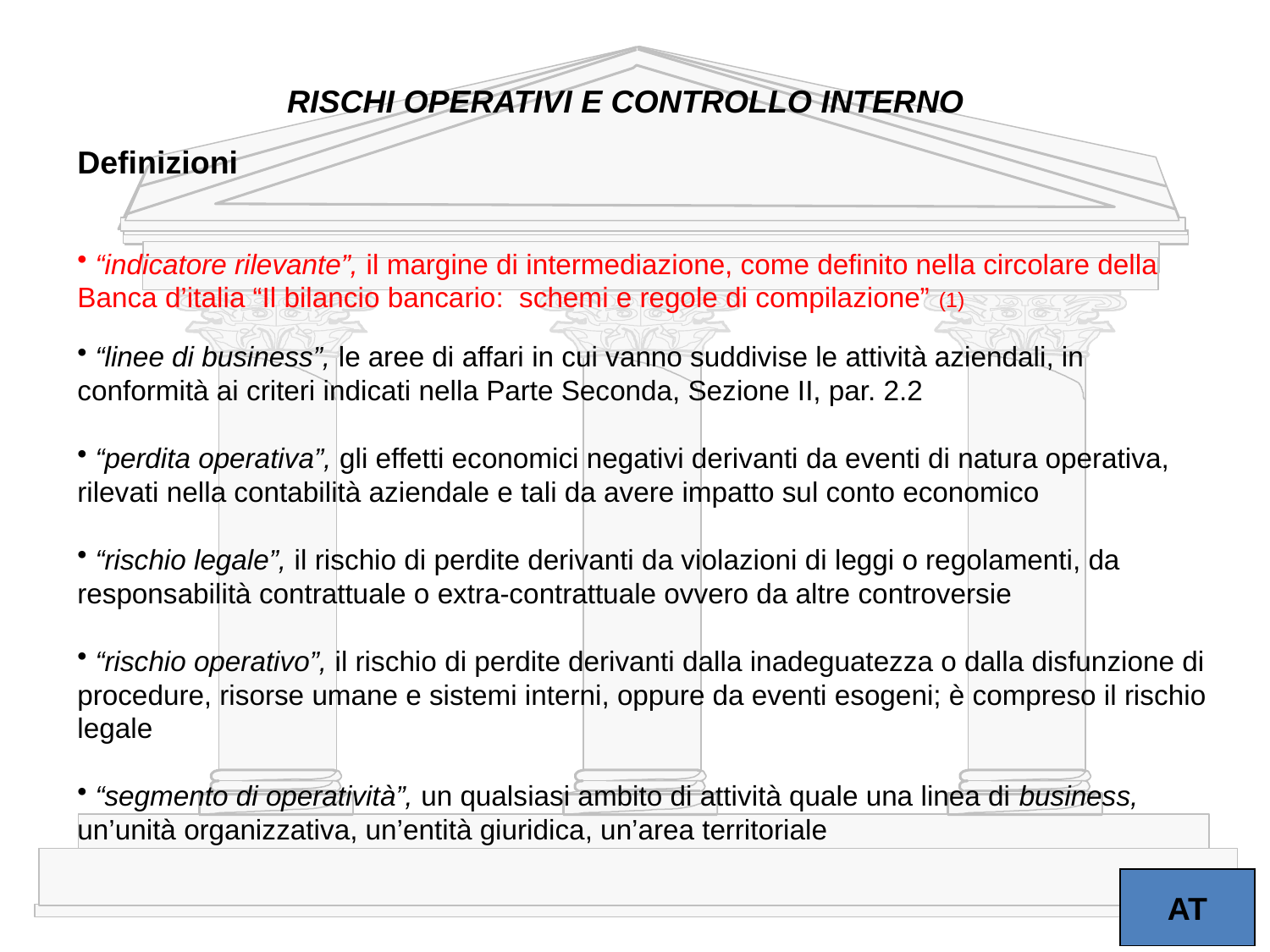

RISCHI OPERATIVI E CONTROLLO INTERNO
Definizioni

 “indicatore rilevante”, il margine di intermediazione, come definito nella circolare della Banca d’italia “Il bilancio bancario:  schemi e regole di compilazione” (1)

 “linee di business”, le aree di affari in cui vanno suddivise le attività aziendali, in conformità ai criteri indicati nella Parte Seconda, Sezione II, par. 2.2

 “perdita operativa”, gli effetti economici negativi derivanti da eventi di natura operativa, rilevati nella contabilità aziendale e tali da avere impatto sul conto economico

 “rischio legale”, il rischio di perdite derivanti da violazioni di leggi o regolamenti, da responsabilità contrattuale o extra-contrattuale ovvero da altre controversie

 “rischio operativo”, il rischio di perdite derivanti dalla inadeguatezza o dalla disfunzione di procedure, risorse umane e sistemi interni, oppure da eventi esogeni; è compreso il rischio legale

 “segmento di operatività”, un qualsiasi ambito di attività quale una linea di business, un’unità organizzativa, un’entità giuridica, un’area territoriale
AT
8